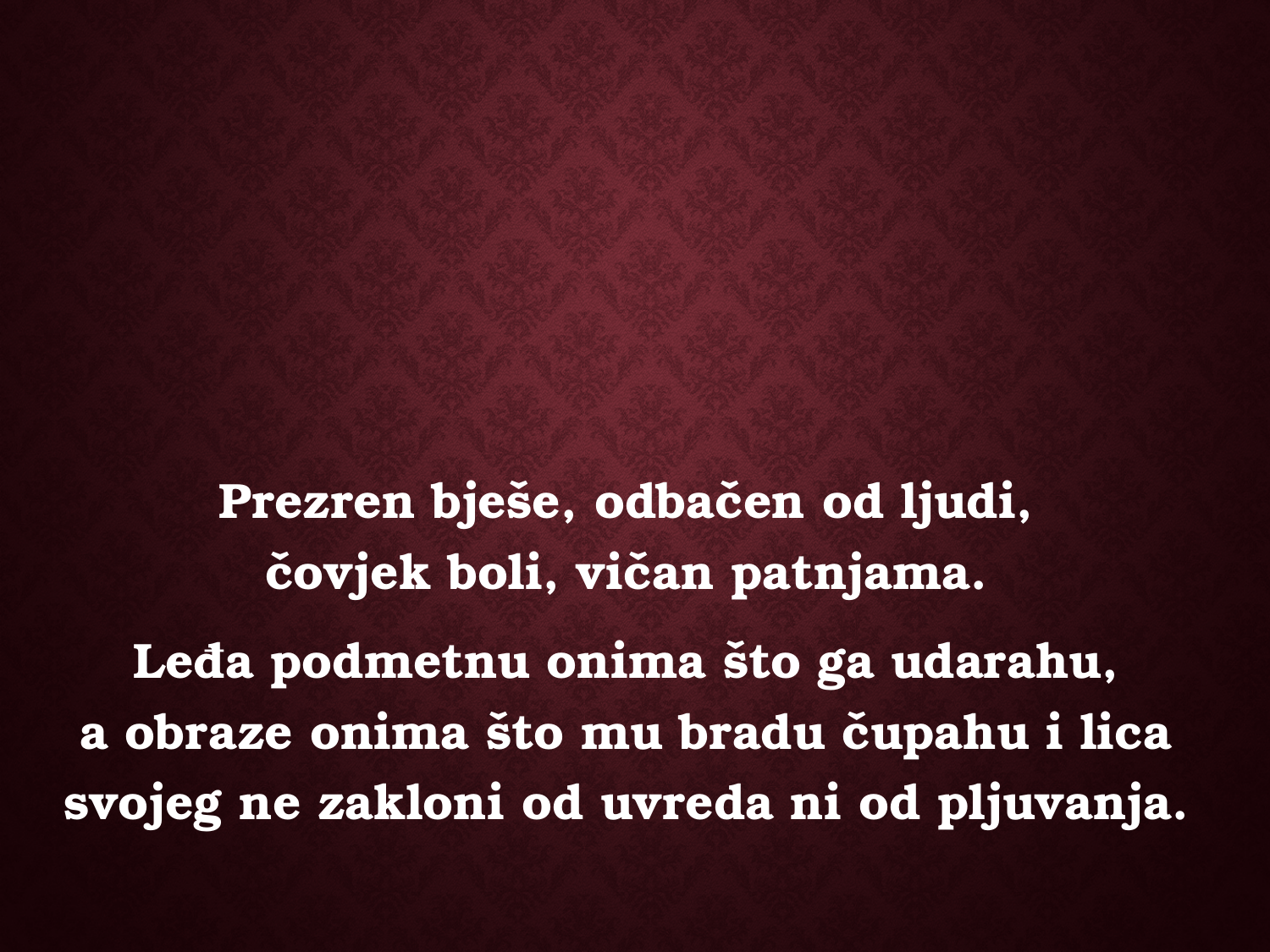

Prezren bješe, odbačen od ljudi,
čovjek boli, vičan patnjama.
Leđa podmetnu onima što ga udarahu,
a obraze onima što mu bradu čupahu i lica svojeg ne zakloni od uvreda ni od pljuvanja.